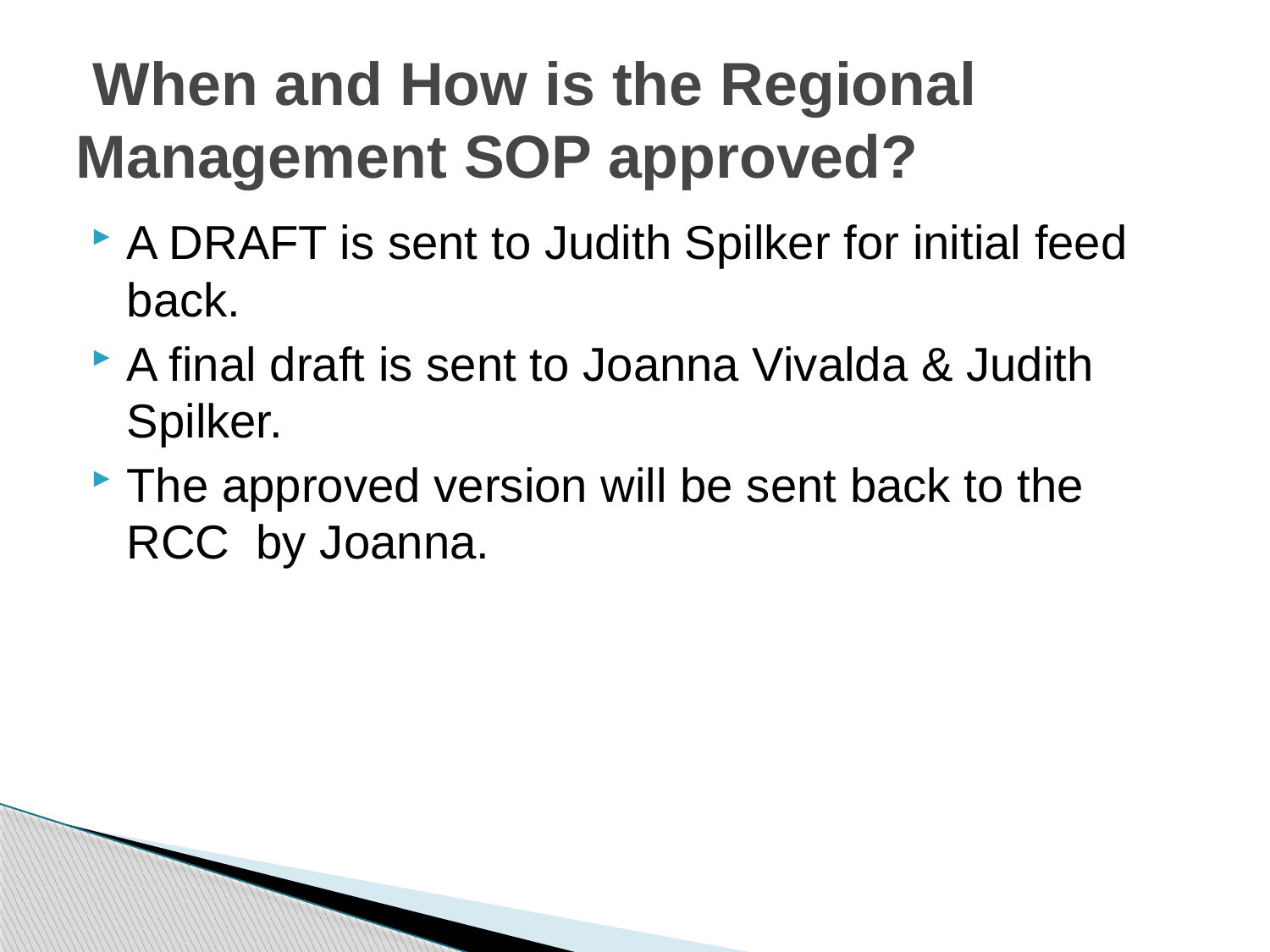

# When and How is the Regional Management SOP approved?
A DRAFT is sent to Judith Spilker for initial feed back.
A final draft is sent to Joanna Vivalda & Judith Spilker.
The approved version will be sent back to the RCC  by Joanna.